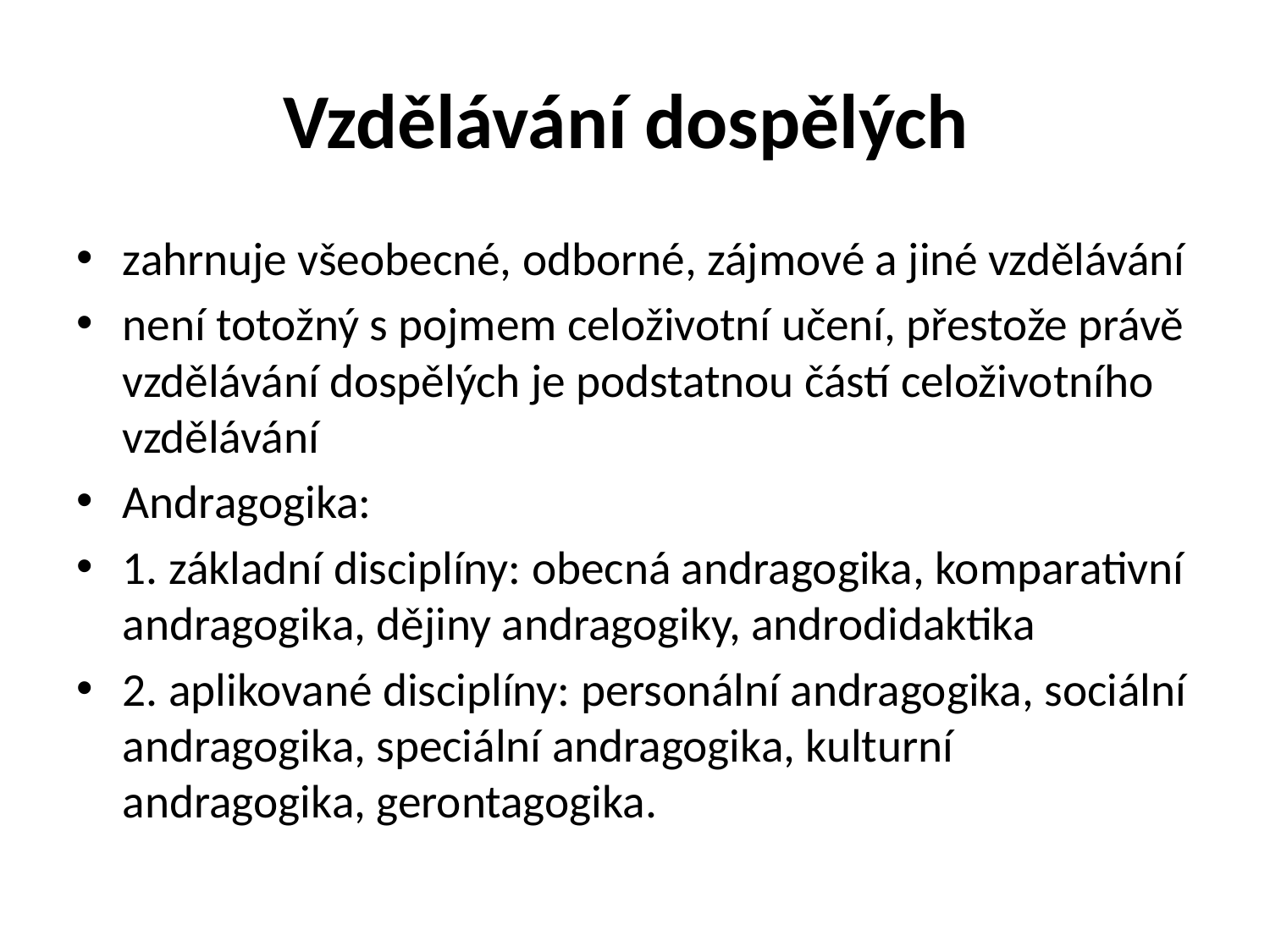

# Vzdělávání dospělých
zahrnuje všeobecné, odborné, zájmové a jiné vzdělávání
není totožný s pojmem celoživotní učení, přestože právě vzdělávání dospělých je podstatnou částí celoživotního vzdělávání
Andragogika:
1. základní disciplíny: obecná andragogika, komparativní andragogika, dějiny andragogiky, androdidaktika
2. aplikované disciplíny: personální andragogika, sociální andragogika, speciální andragogika, kulturní andragogika, gerontagogika.